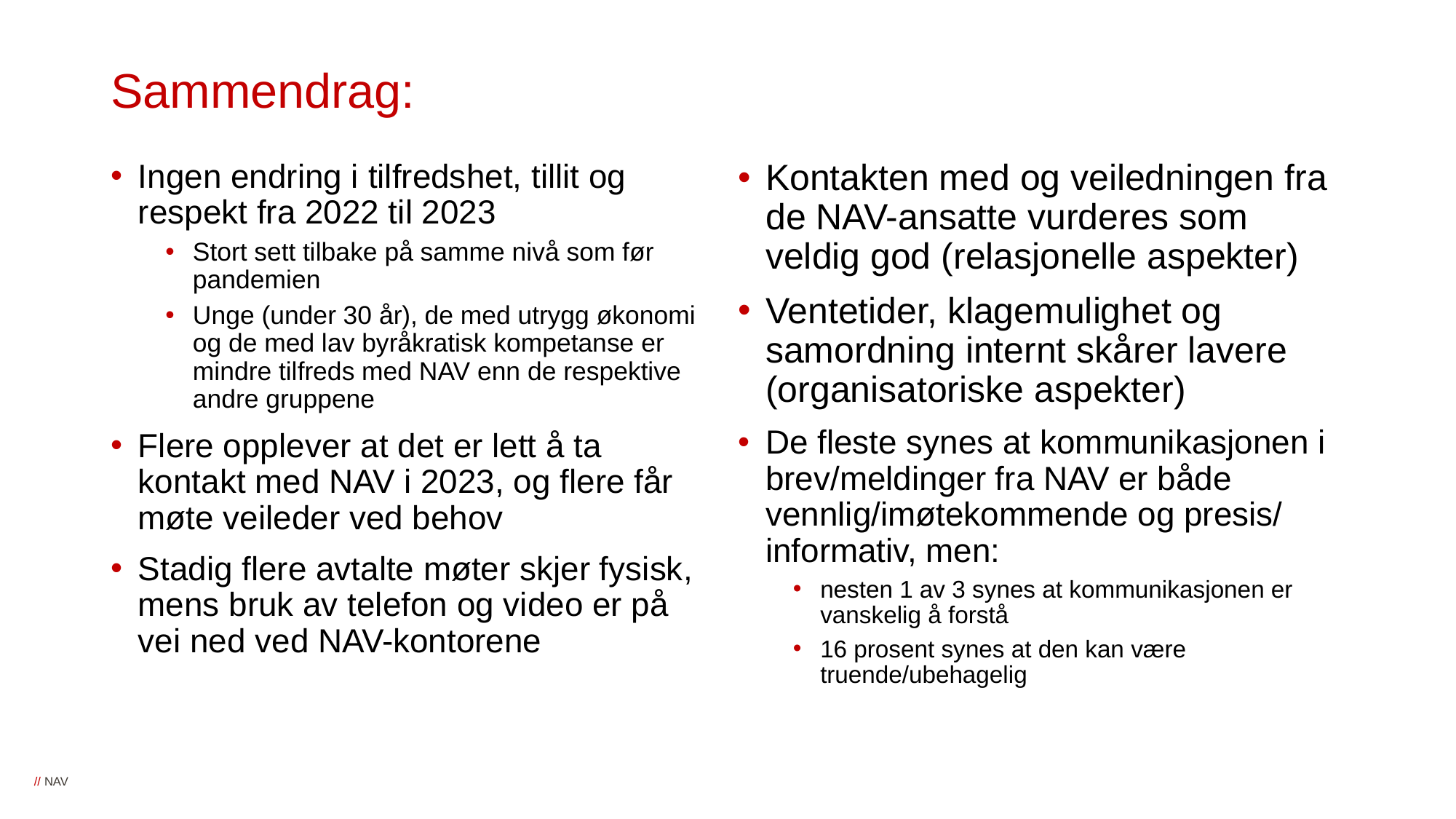

# Sammendrag:
Ingen endring i tilfredshet, tillit og respekt fra 2022 til 2023
Stort sett tilbake på samme nivå som før pandemien
Unge (under 30 år), de med utrygg økonomi og de med lav byråkratisk kompetanse er mindre tilfreds med NAV enn de respektive andre gruppene
Flere opplever at det er lett å ta kontakt med NAV i 2023, og flere får møte veileder ved behov
Stadig flere avtalte møter skjer fysisk, mens bruk av telefon og video er på vei ned ved NAV-kontorene

Kontakten med og veiledningen fra de NAV-ansatte vurderes som veldig god (relasjonelle aspekter)
Ventetider, klagemulighet og samordning internt skårer lavere (organisatoriske aspekter)
De fleste synes at kommunikasjonen i brev/meldinger fra NAV er både vennlig/imøtekommende og presis/ informativ, men:
nesten 1 av 3 synes at kommunikasjonen er vanskelig å forstå
16 prosent synes at den kan være truende/ubehagelig